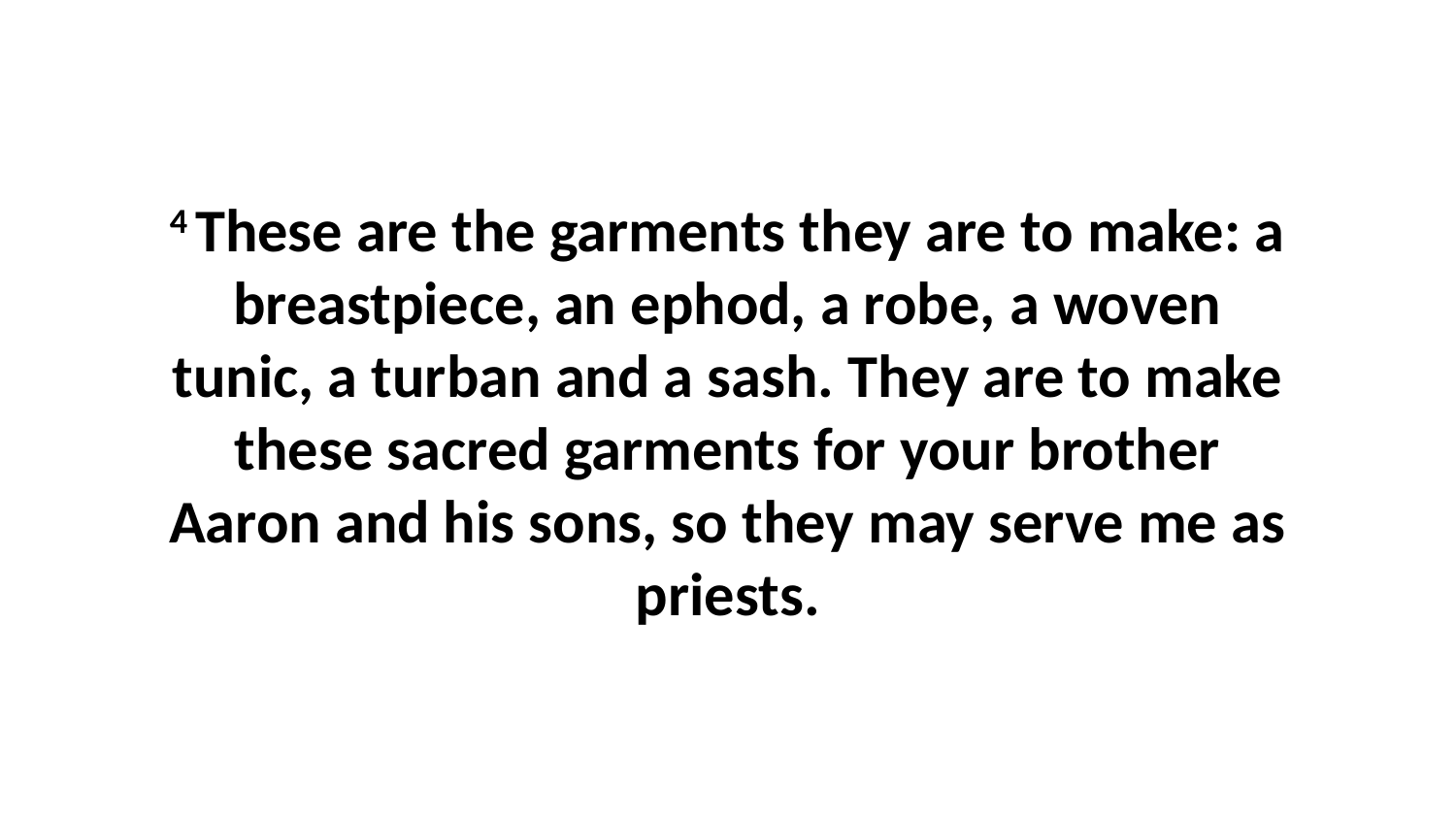

4 These are the garments they are to make: a breastpiece, an ephod, a robe, a woven tunic, a turban and a sash. They are to make these sacred garments for your brother Aaron and his sons, so they may serve me as priests.